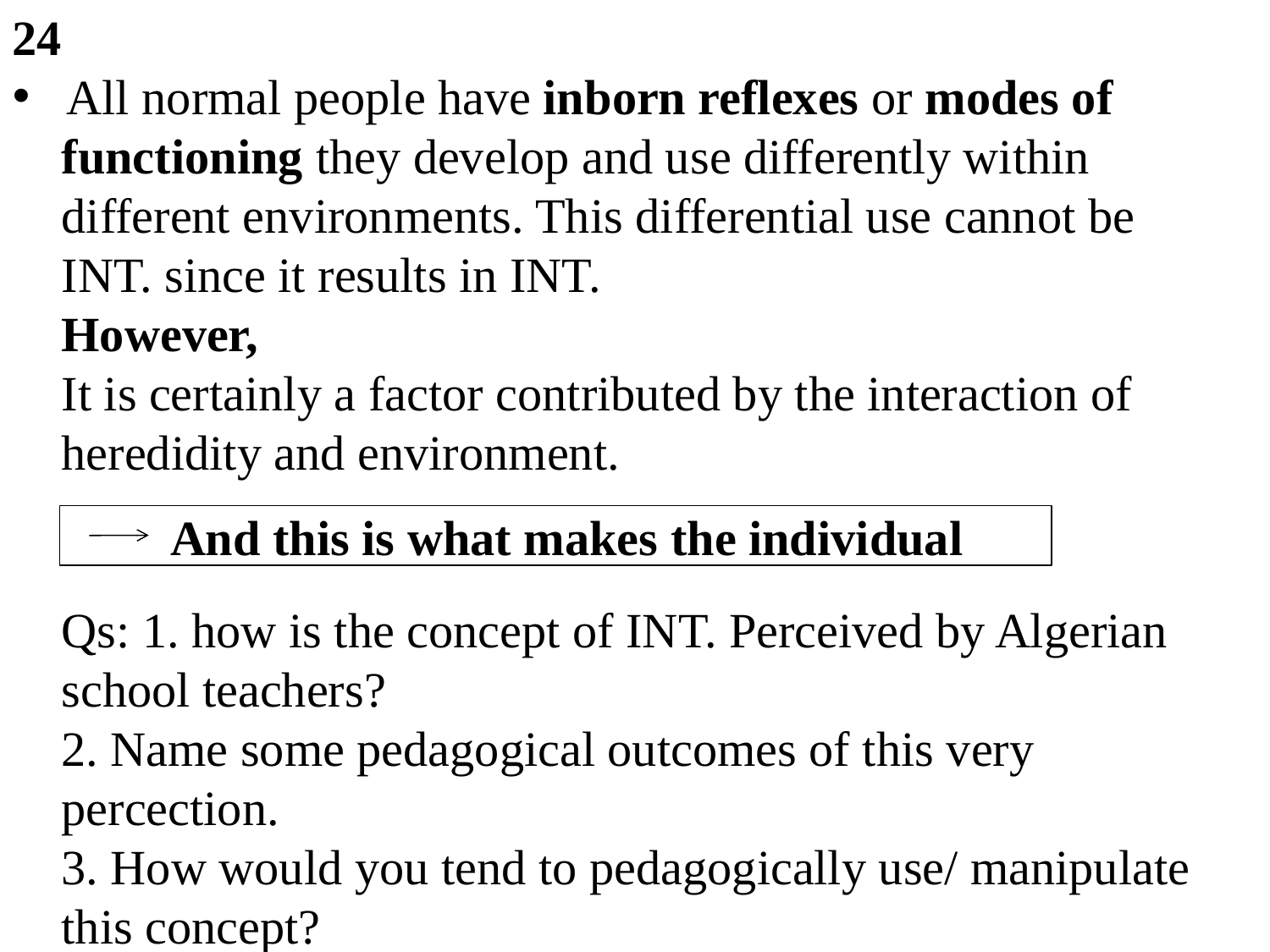

24
   All normal people have inborn reflexes or modes of
    functioning they develop and use differently within
    different environments. This differential use cannot be
    INT. since it results in INT.
    However,
    It is certainly a factor contributed by the interaction of
    heredidity and environment.

    Qs: 1. how is the concept of INT. Perceived by Algerian
    school teachers?
    2. Name some pedagogical outcomes of this very
    percection.
    3. How would you tend to pedagogically use/ manipulate
    this concept?
        And this is what makes the individual